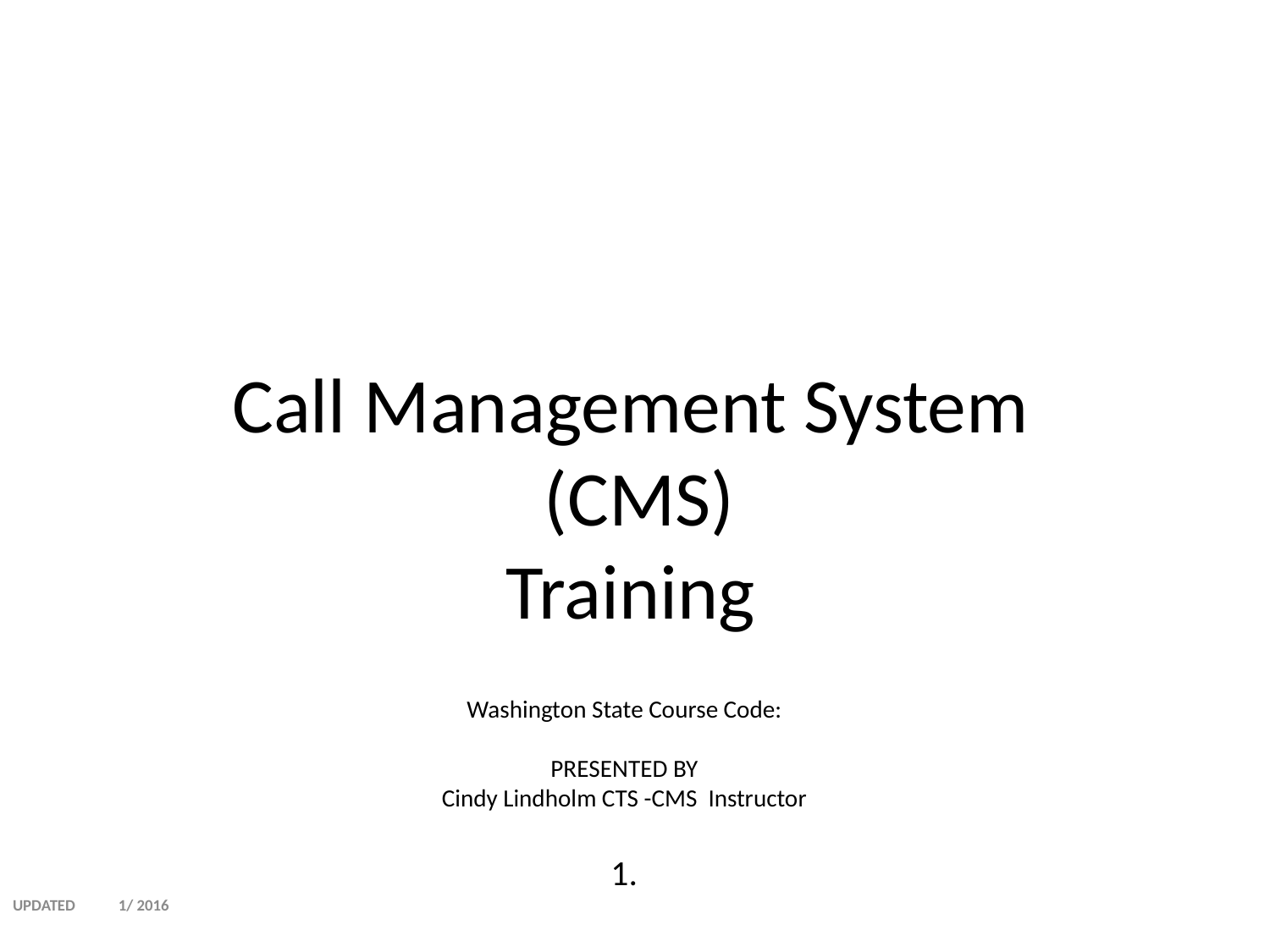

Call Management System
 (CMS)
Training
Washington State Course Code:

PRESENTED BY
Cindy Lindholm CTS -CMS  Instructor

1.
UPDATED            1/ 2016